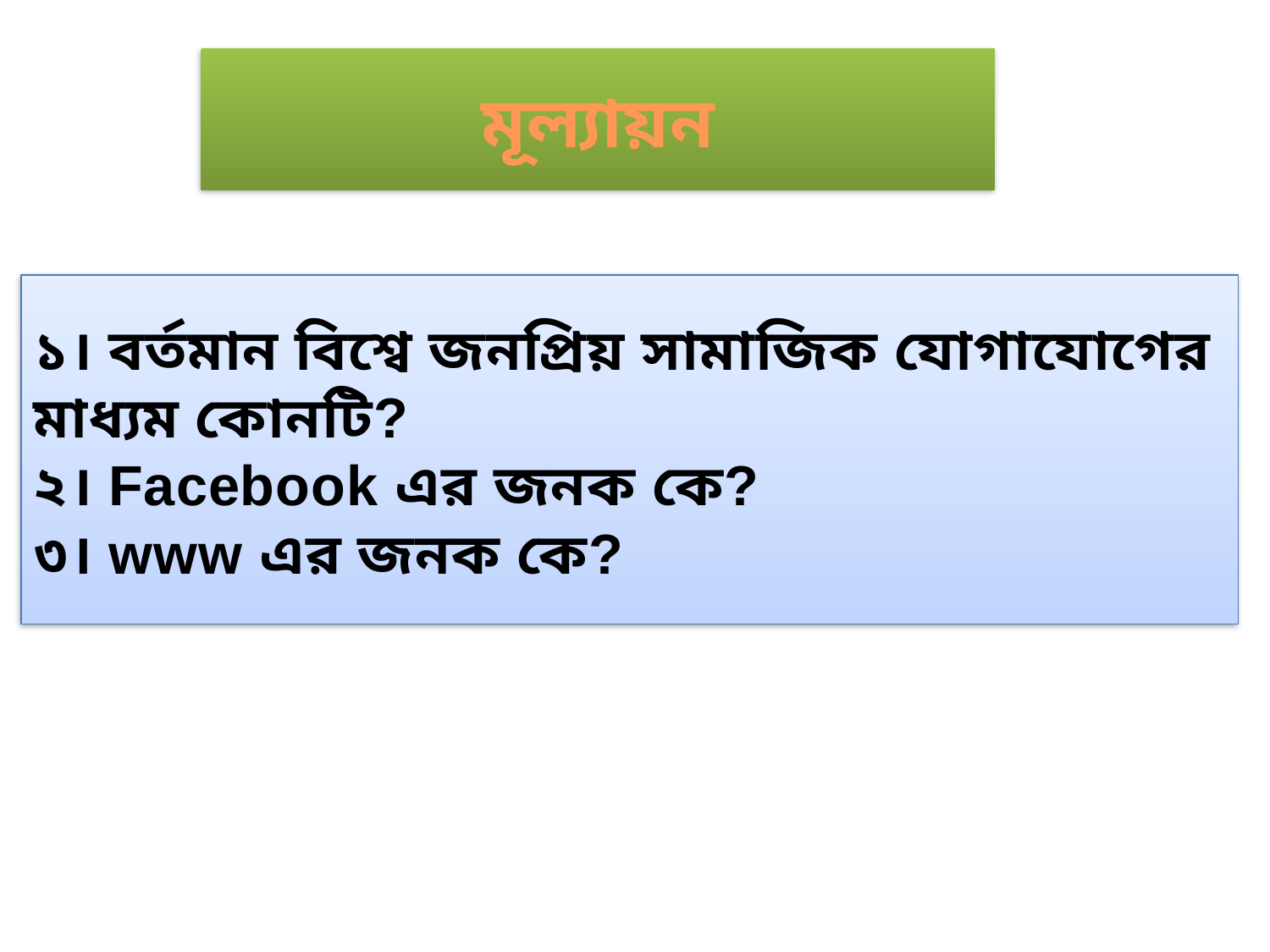

# মূল্যায়ন
১। বর্তমান বিশ্বে জনপ্রিয় সামাজিক যোগাযোগের মাধ্যম কোনটি?
২। Facebook এর জনক কে?
৩। www এর জনক কে?